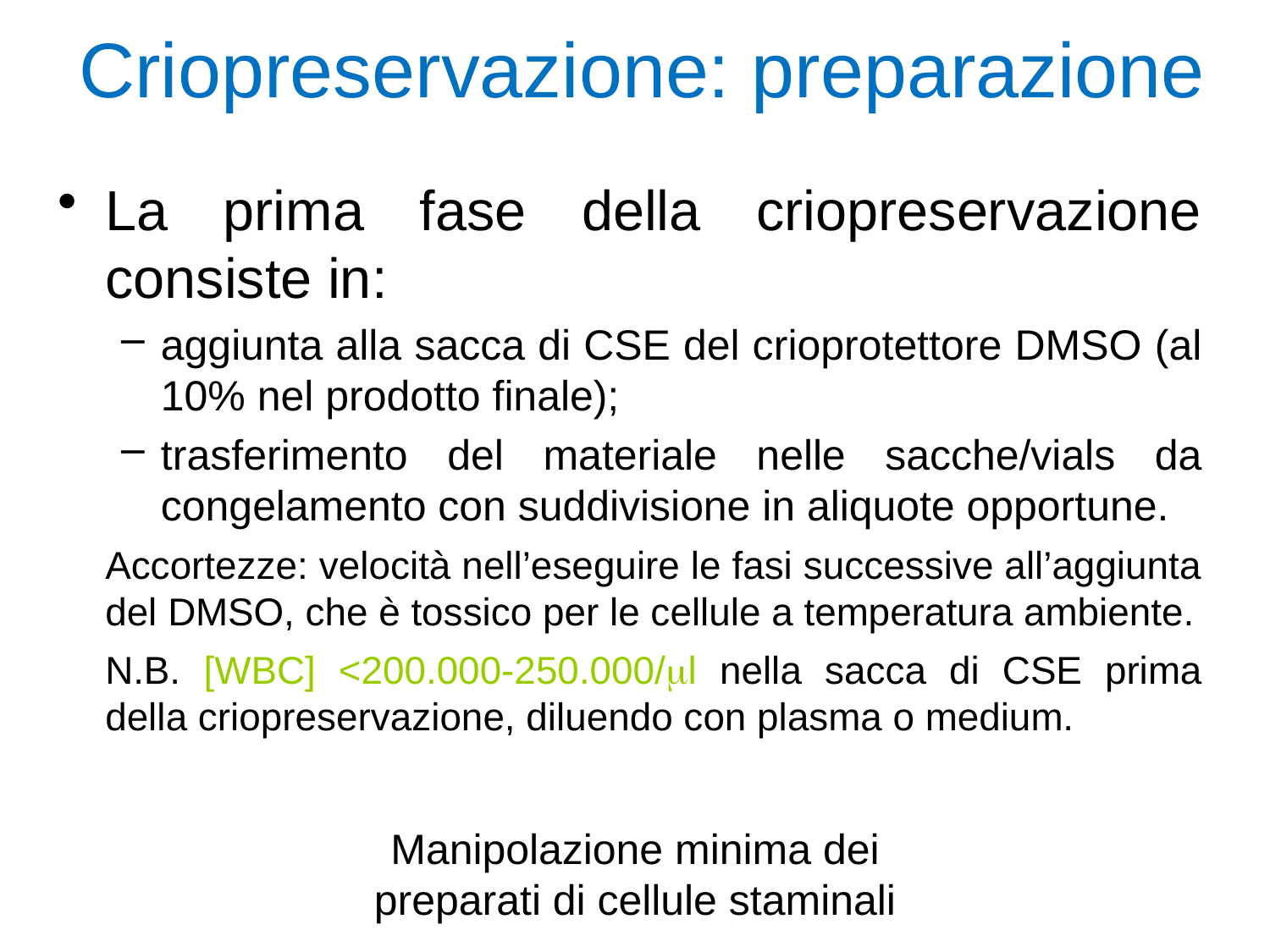

# Criopreservazione: preparazione
La prima fase della criopreservazione consiste in:
aggiunta alla sacca di CSE del crioprotettore DMSO (al 10% nel prodotto finale);
trasferimento del materiale nelle sacche/vials da congelamento con suddivisione in aliquote opportune.
	Accortezze: velocità nell’eseguire le fasi successive all’aggiunta del DMSO, che è tossico per le cellule a temperatura ambiente.
	N.B. [WBC] <200.000-250.000/μl nella sacca di CSE prima della criopreservazione, diluendo con plasma o medium.

Manipolazione minima dei preparati di cellule staminali